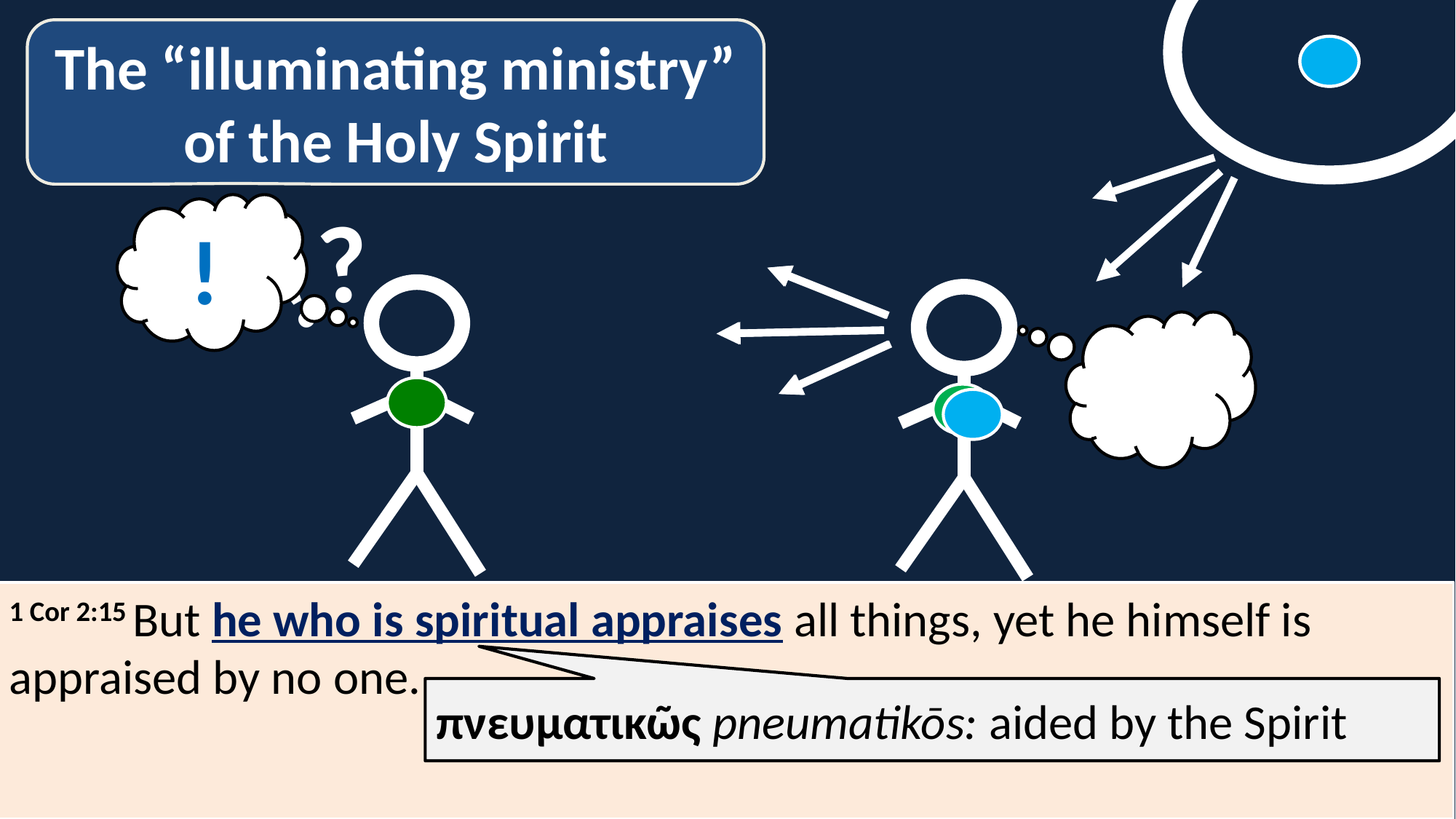

The “illuminating ministry” of the Holy Spirit

!
?
?

1 Cor 2:15 But he who is spiritual appraises all things, yet he himself is appraised by no one.

πνευματικῶς pneumatikōs: aided by the Spirit